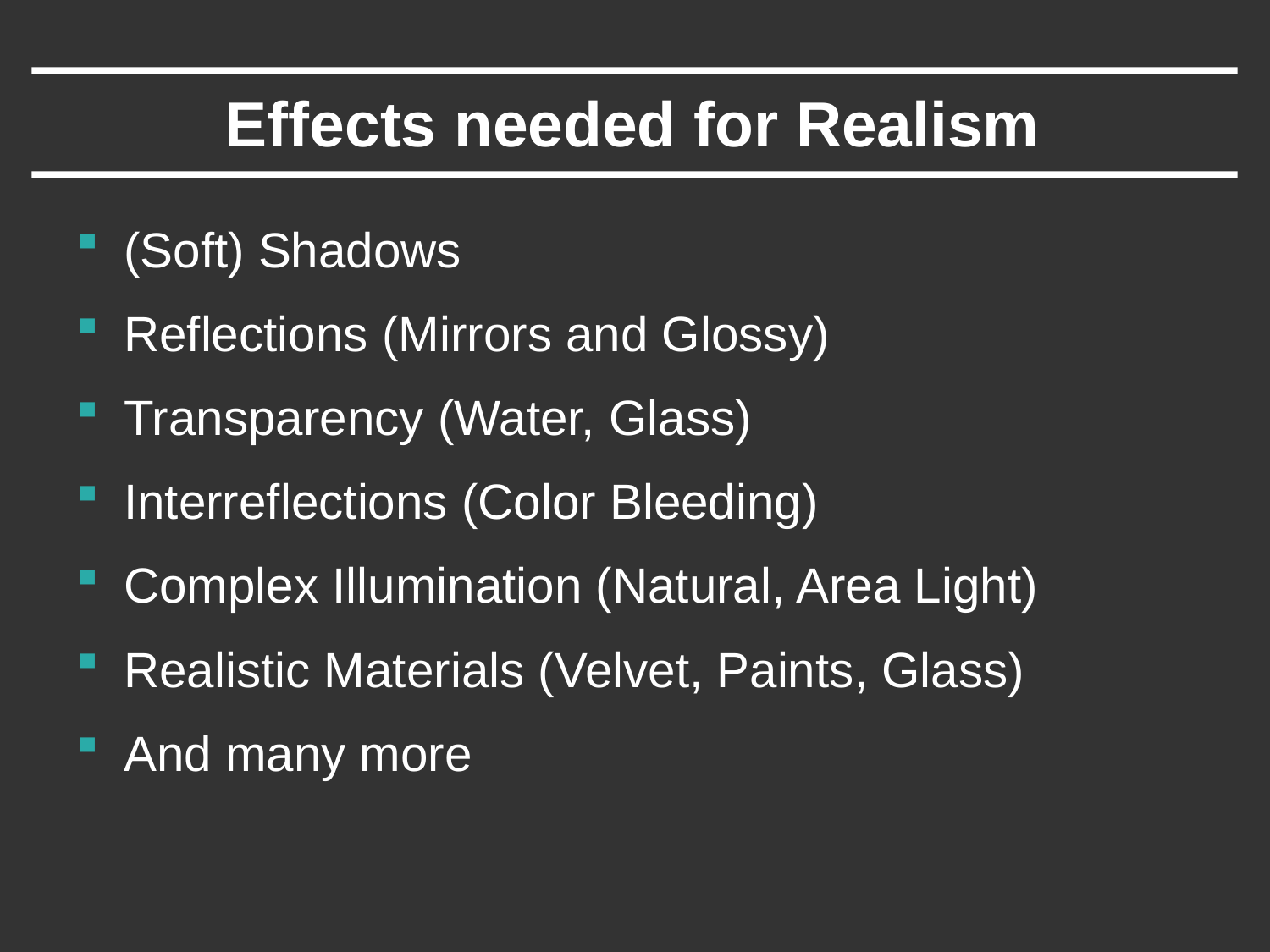

# Effects needed for Realism
(Soft) Shadows
Reflections (Mirrors and Glossy)
Transparency (Water, Glass)
Interreflections (Color Bleeding)
Complex Illumination (Natural, Area Light)
Realistic Materials (Velvet, Paints, Glass)
And many more